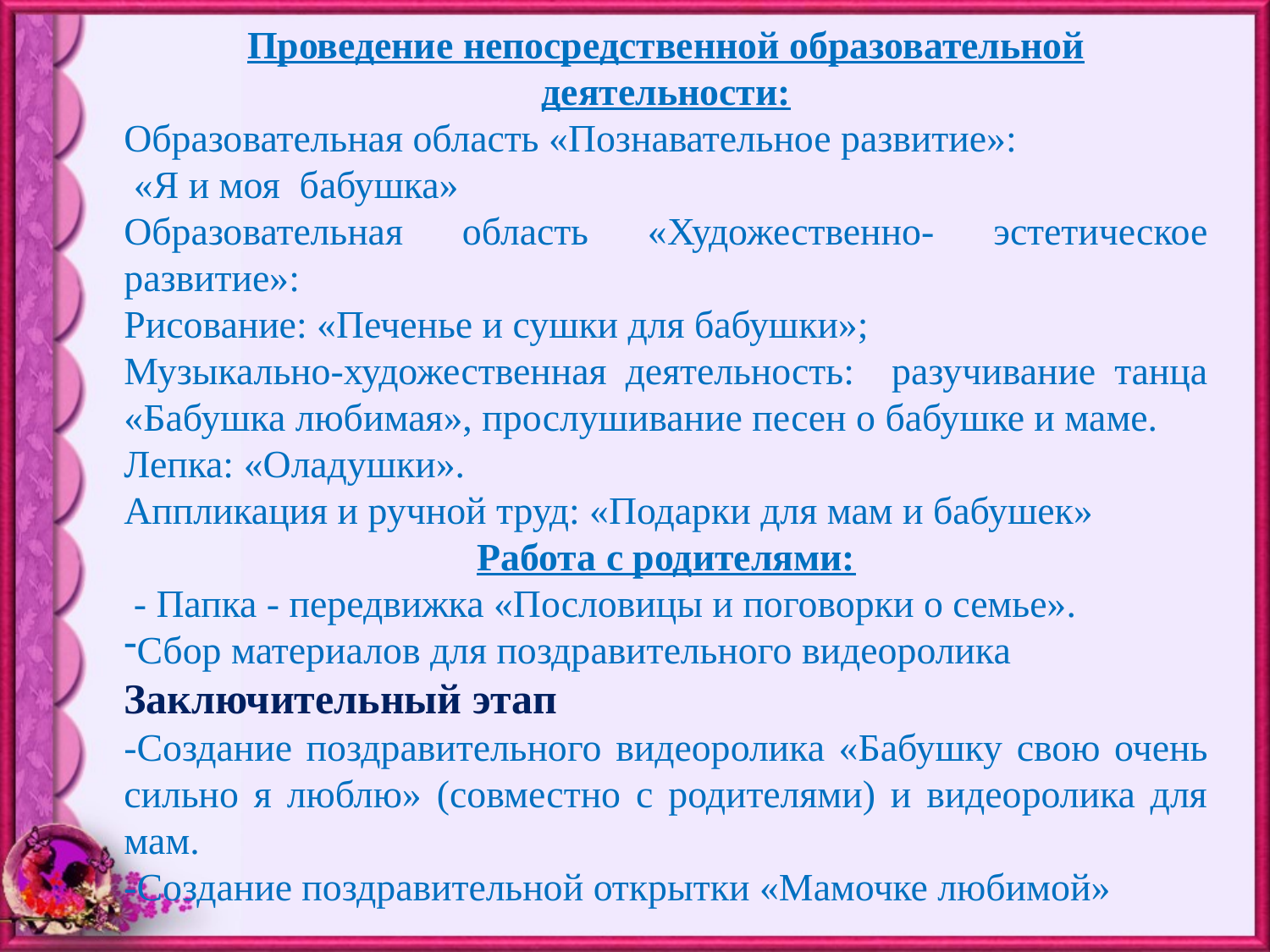

Проведение непосредственной образовательной деятельности:
Образовательная область «Познавательное развитие»:
 «Я и моя  бабушка»
Образовательная область «Художественно- эстетическое развитие»:
Рисование: «Печенье и сушки для бабушки»;
Музыкально-художественная деятельность:  разучивание танца «Бабушка любимая», прослушивание песен о бабушке и маме.
Лепка: «Оладушки».
Аппликация и ручной труд: «Подарки для мам и бабушек»
Работа с родителями:
 - Папка - передвижка «Пословицы и поговорки о семье».
Сбор материалов для поздравительного видеоролика
Заключительный этап
-Создание поздравительного видеоролика «Бабушку свою очень сильно я люблю» (совместно с родителями) и видеоролика для мам.
-Создание поздравительной открытки «Мамочке любимой»